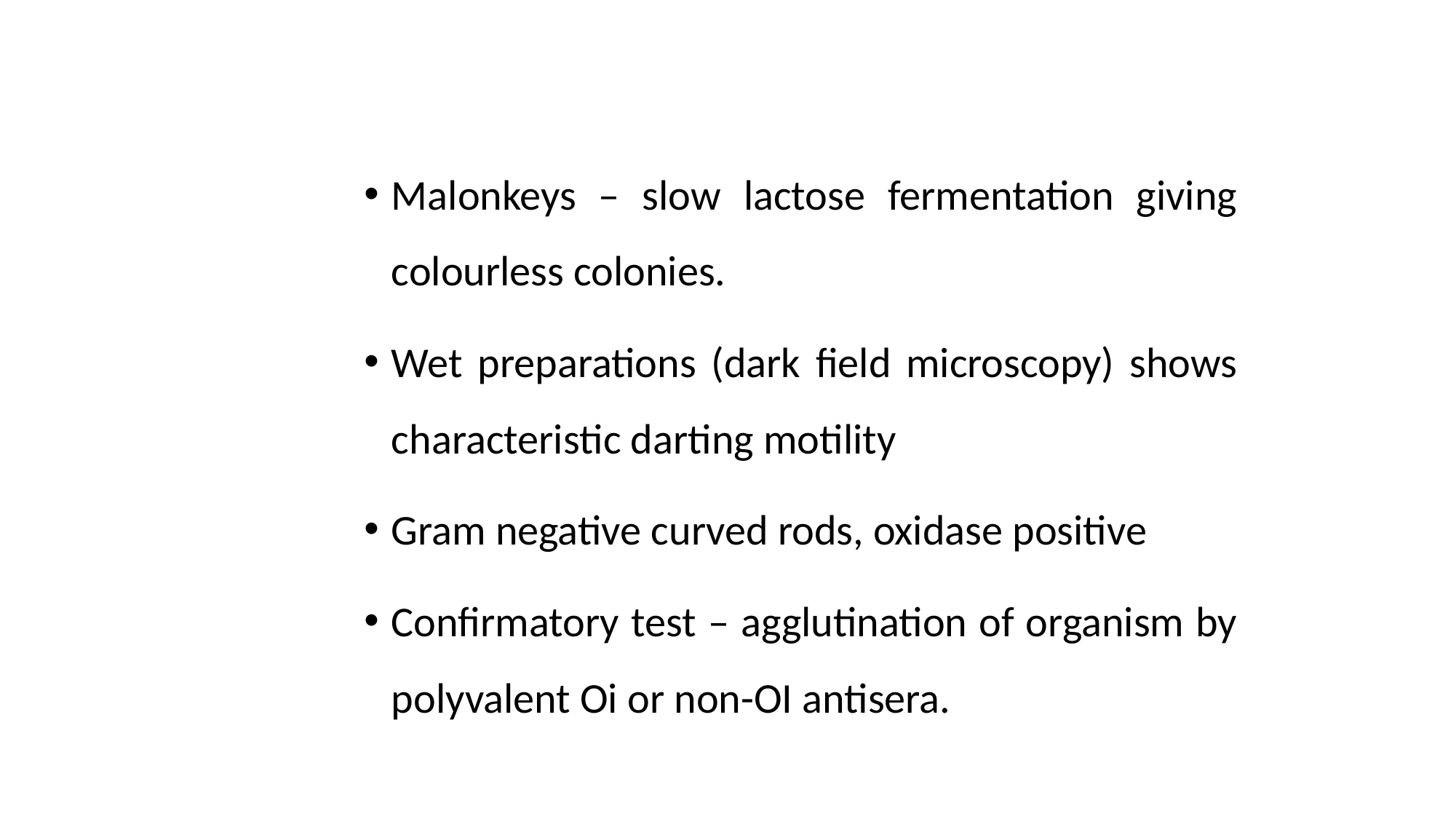

#
Malonkeys – slow lactose fermentation giving colourless colonies.
Wet preparations (dark field microscopy) shows characteristic darting motility
Gram negative curved rods, oxidase positive
Confirmatory test – agglutination of organism by polyvalent Oi or non-OI antisera.